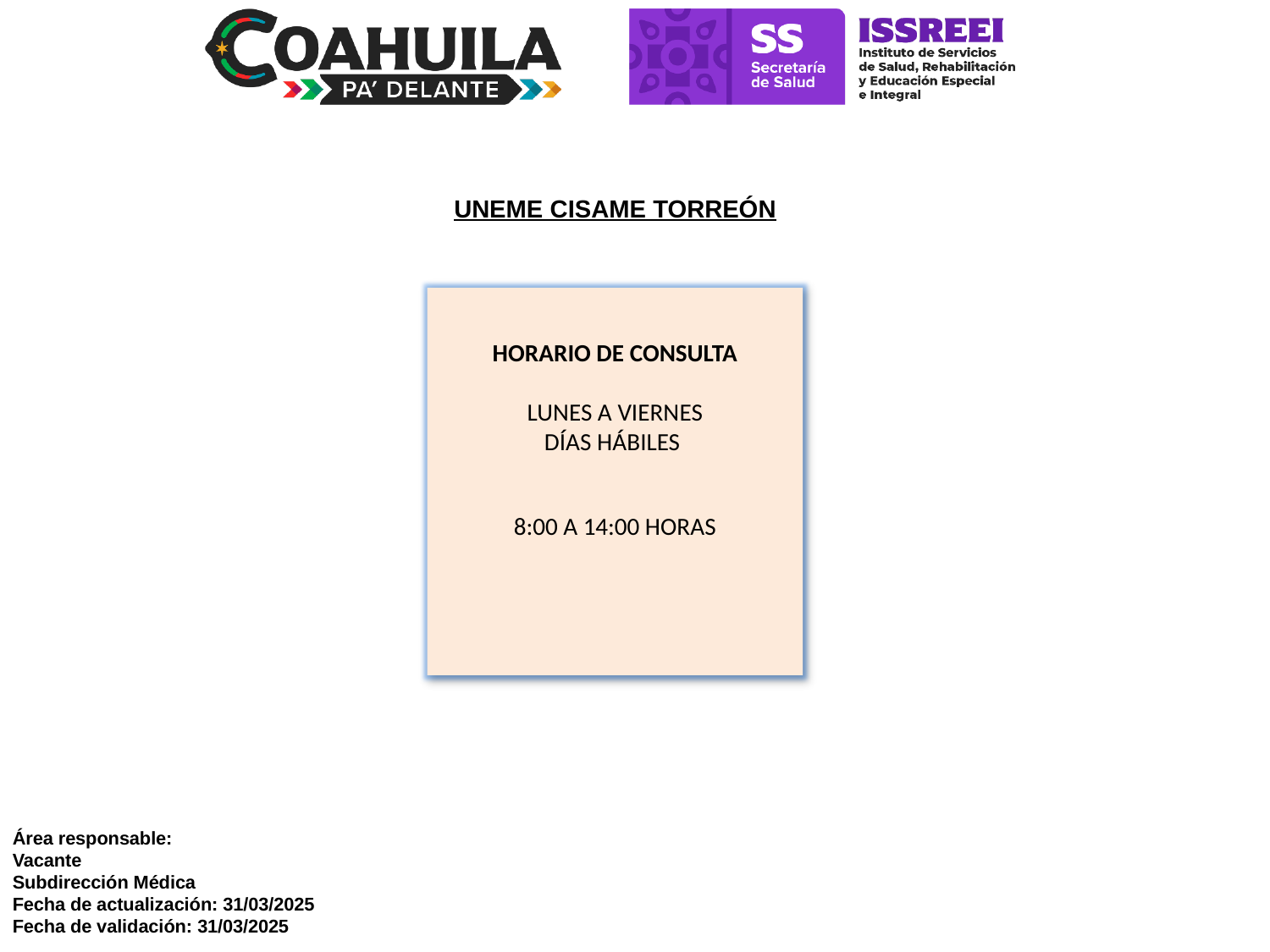

UNEME CISAME TORREÓN

HORARIO DE CONSULTA

LUNES A VIERNES
DÍAS HÁBILES

8:00 A 14:00 HORAS